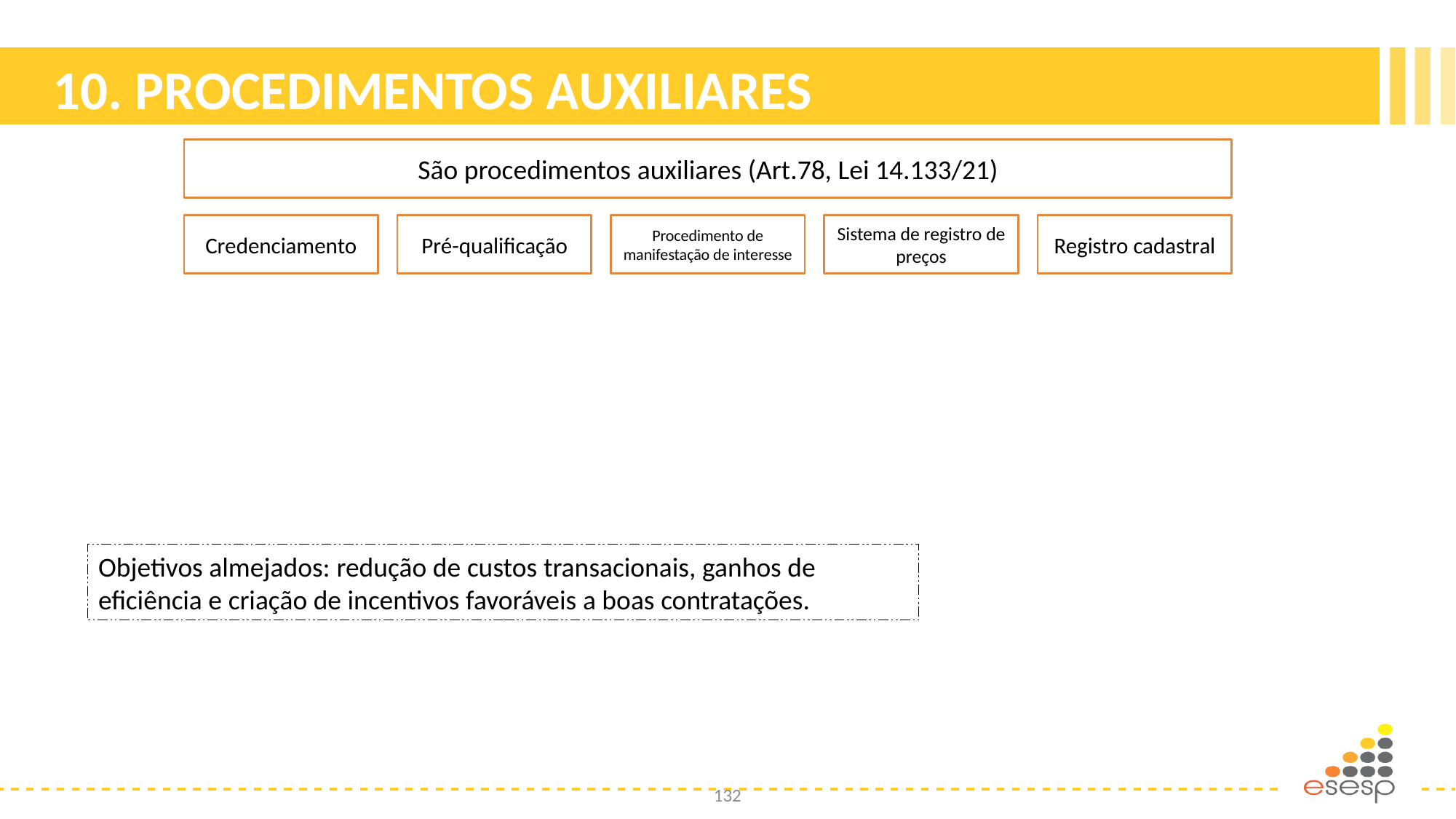

# 10. PROCEDIMENTOS AUXILIARES
São procedimentos auxiliares (Art.78, Lei 14.133/21)
Credenciamento
Pré-qualificação
Procedimento de manifestação de interesse
Sistema de registro de preços
Registro cadastral
Objetivos almejados: redução de custos transacionais, ganhos de eficiência e criação de incentivos favoráveis a boas contratações.
132